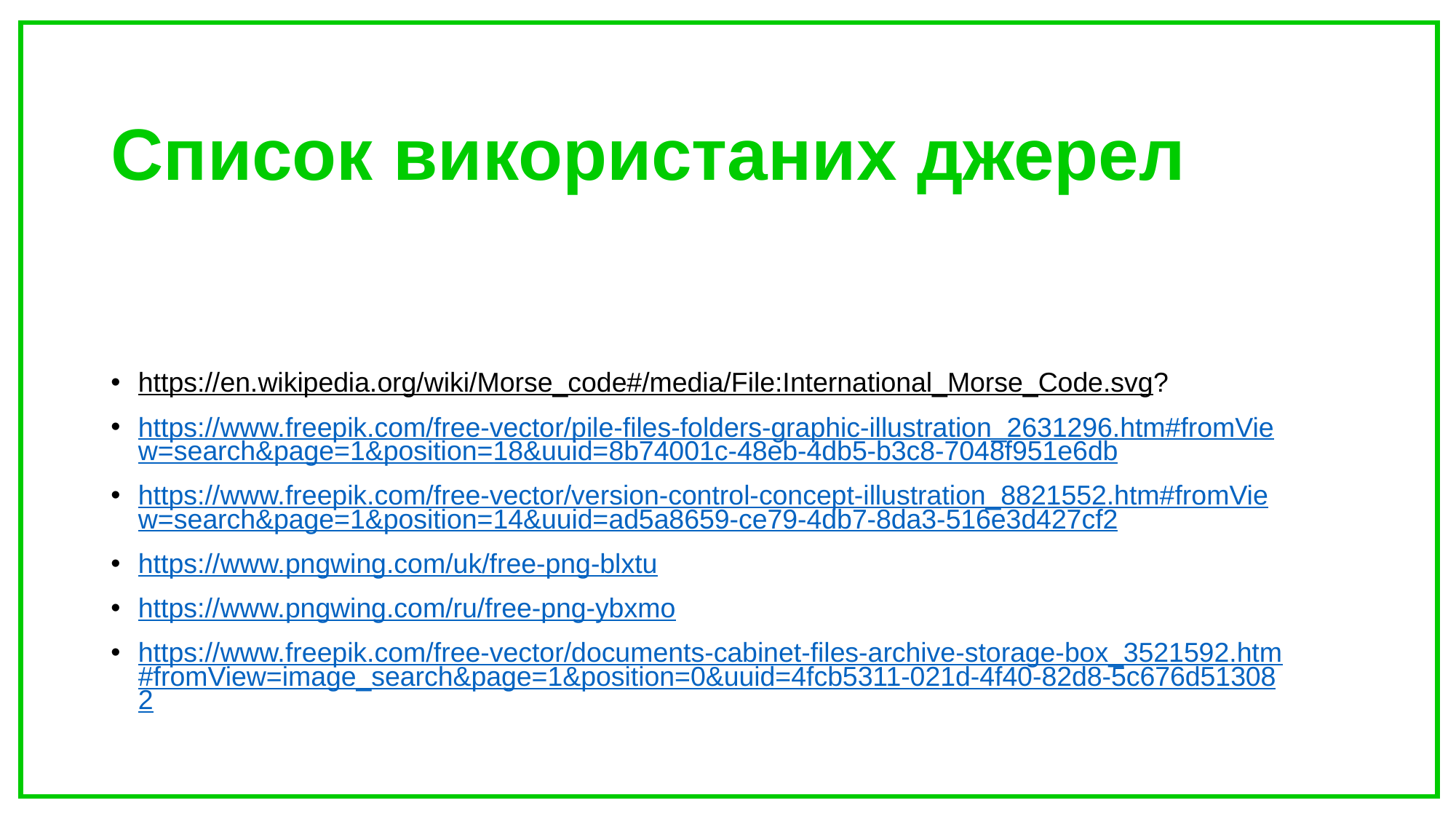

# Список використаних джерел
https://en.wikipedia.org/wiki/Morse_code#/media/File:International_Morse_Code.svg?
https://www.freepik.com/free-vector/pile-files-folders-graphic-illustration_2631296.htm#fromView=search&page=1&position=18&uuid=8b74001c-48eb-4db5-b3c8-7048f951e6db
https://www.freepik.com/free-vector/version-control-concept-illustration_8821552.htm#fromView=search&page=1&position=14&uuid=ad5a8659-ce79-4db7-8da3-516e3d427cf2
https://www.pngwing.com/uk/free-png-blxtu
https://www.pngwing.com/ru/free-png-ybxmo
https://www.freepik.com/free-vector/documents-cabinet-files-archive-storage-box_3521592.htm#fromView=image_search&page=1&position=0&uuid=4fcb5311-021d-4f40-82d8-5c676d513082